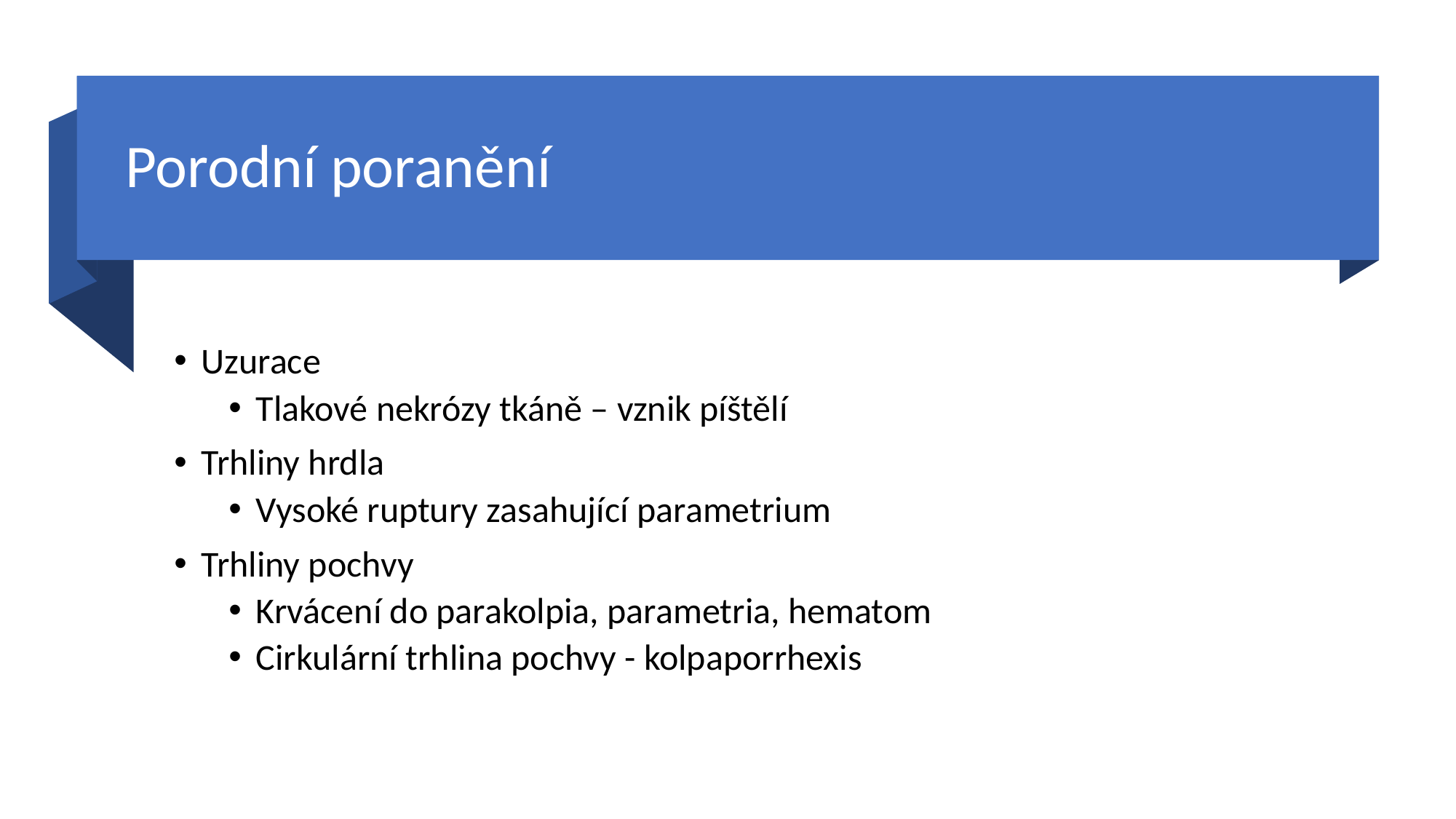

# Porodní poranění

Uzurace
Tlakové nekrózy tkáně – vznik píštělí
Trhliny hrdla
Vysoké ruptury zasahující parametrium
Trhliny pochvy
Krvácení do parakolpia, parametria, hematom
Cirkulární trhlina pochvy - kolpaporrhexis